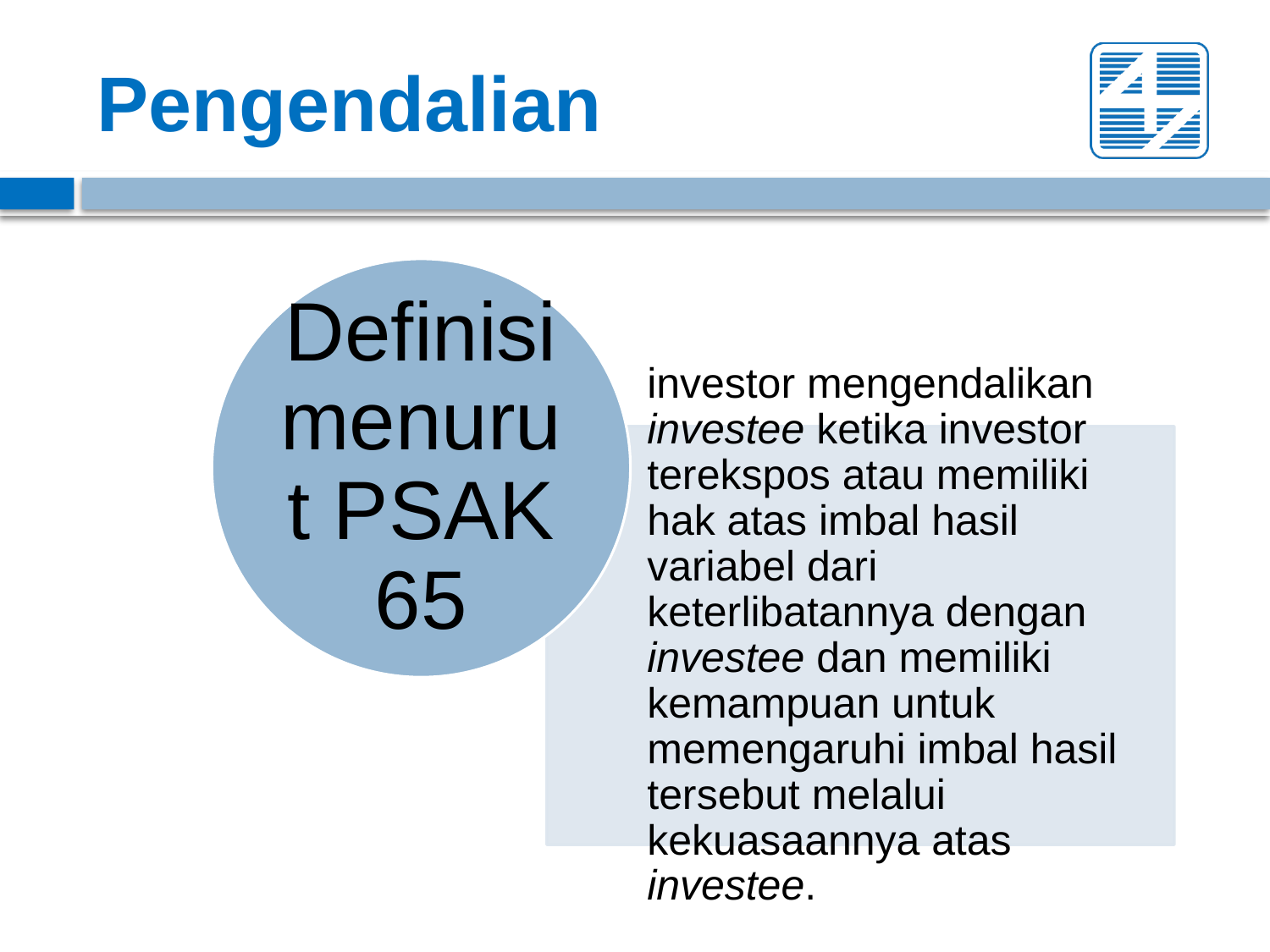

# Pengendalian
investor mengendalikan investee ketika investor terekspos atau memiliki hak atas imbal hasil variabel dari keterlibatannya dengan investee dan memiliki kemampuan untuk memengaruhi imbal hasil tersebut melalui kekuasaannya atas investee.
Definisi menurut PSAK 65